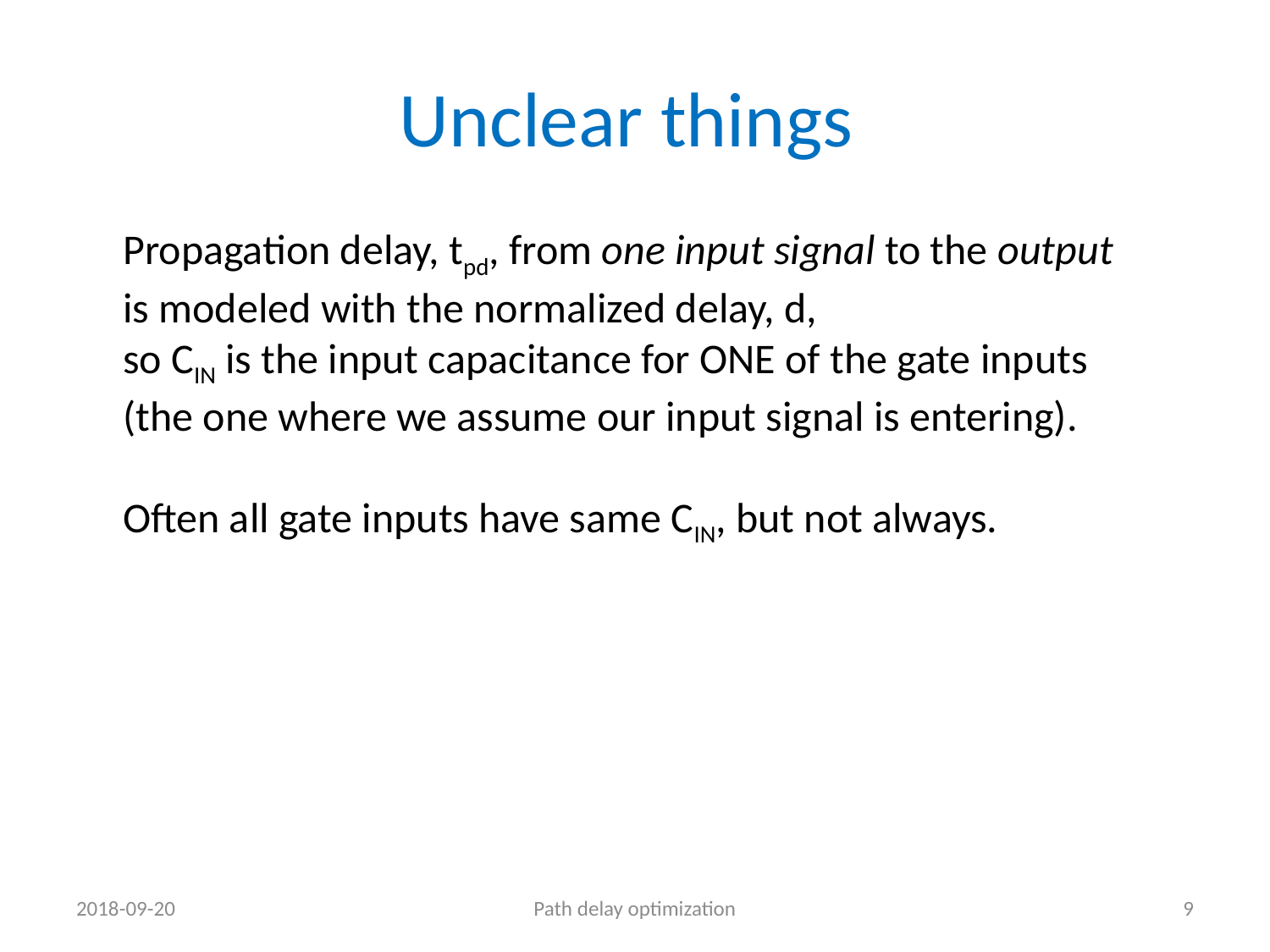

# Unclear things
Propagation delay, tpd, from one input signal to the output
is modeled with the normalized delay, d,
so CIN is the input capacitance for ONE of the gate inputs
(the one where we assume our input signal is entering).

Often all gate inputs have same CIN, but not always.
2018-09-20
Path delay optimization
9